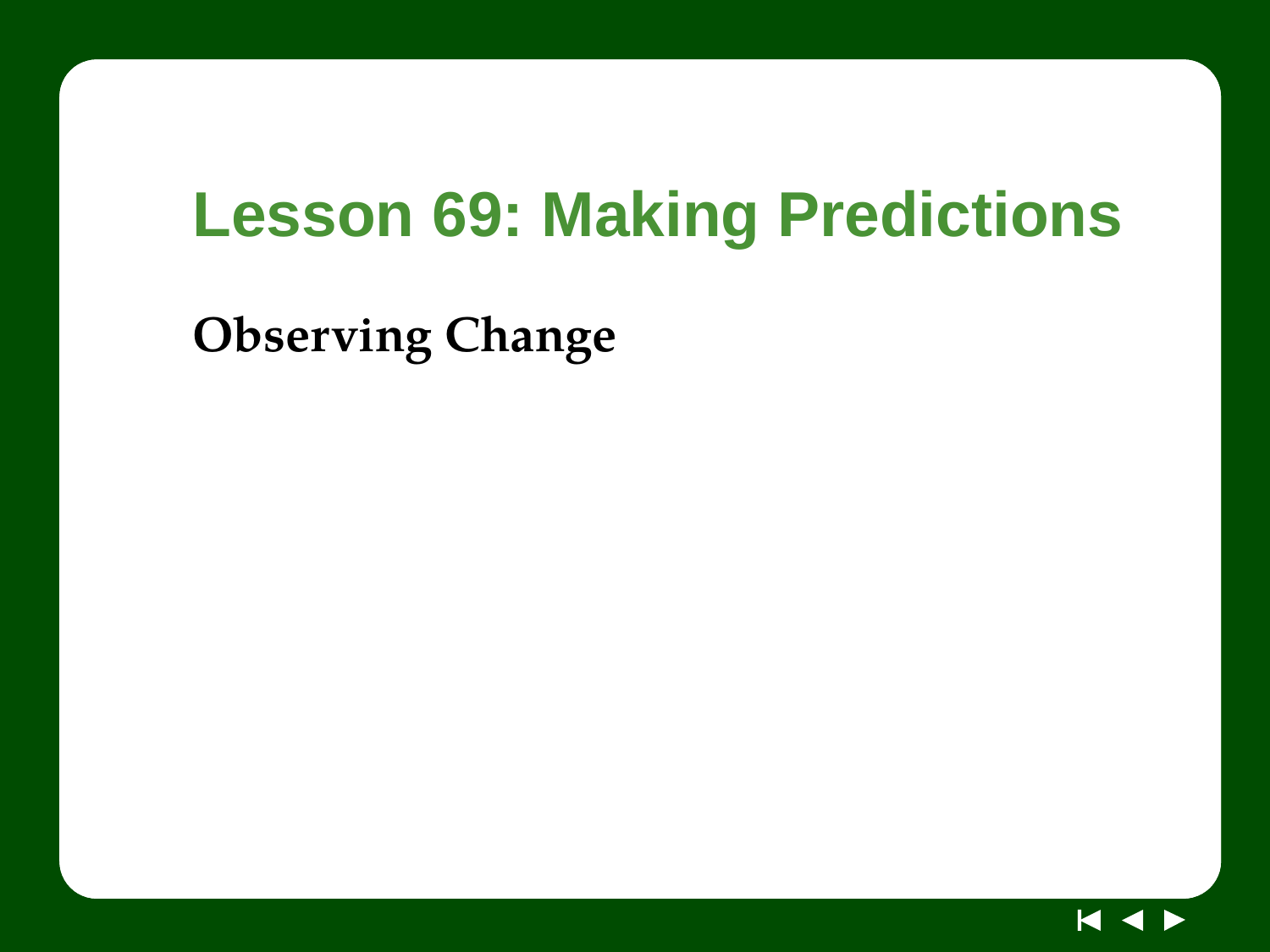

# Lesson 69: Making Predictions
Observing Change